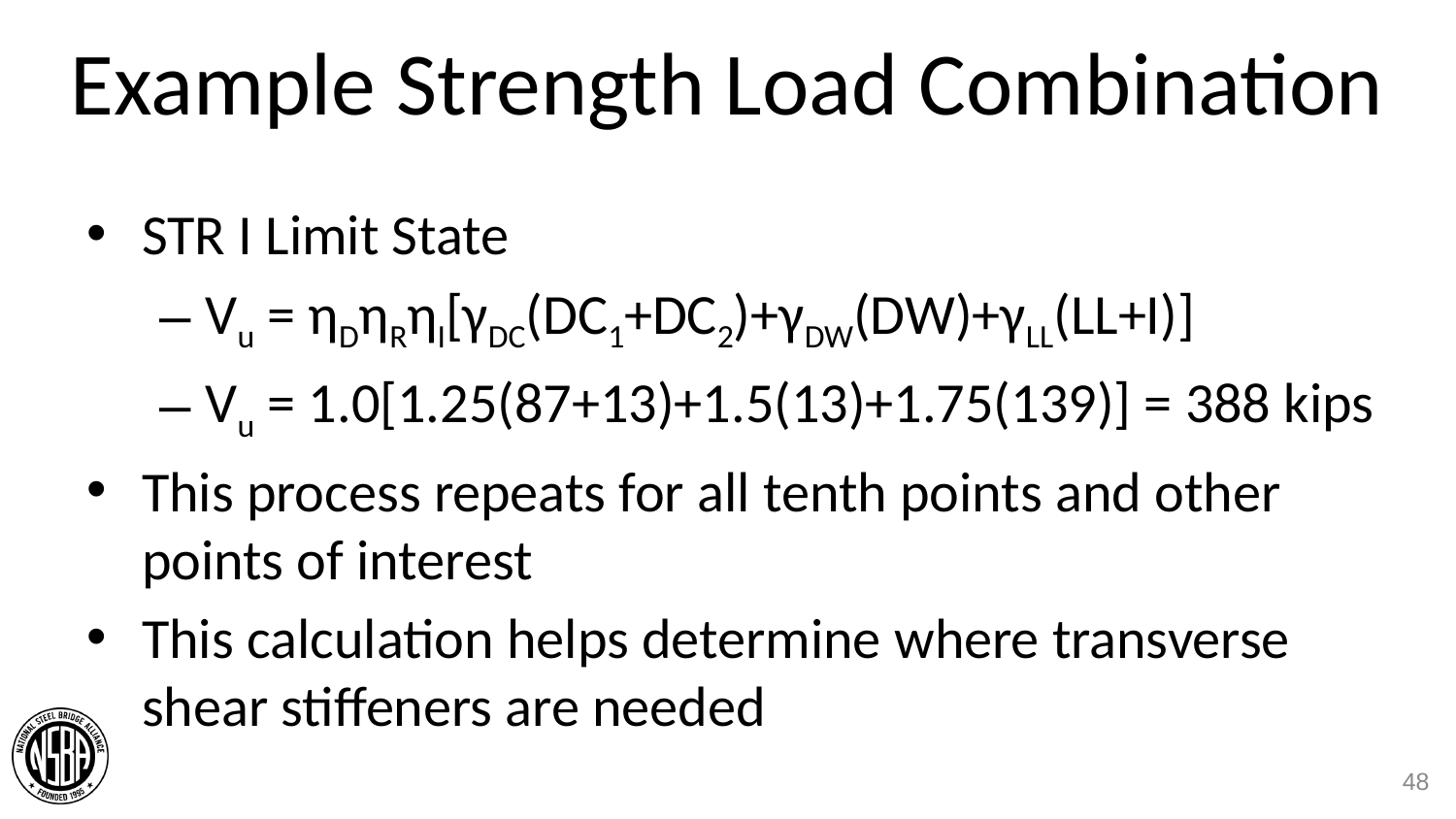

# Example Strength Load Combination
STR I Limit State
Vu = ηDηRηI[γDC(DC1+DC2)+γDW(DW)+γLL(LL+I)]
Vu = 1.0[1.25(87+13)+1.5(13)+1.75(139)] = 388 kips
This process repeats for all tenth points and other points of interest
This calculation helps determine where transverse shear stiffeners are needed

48